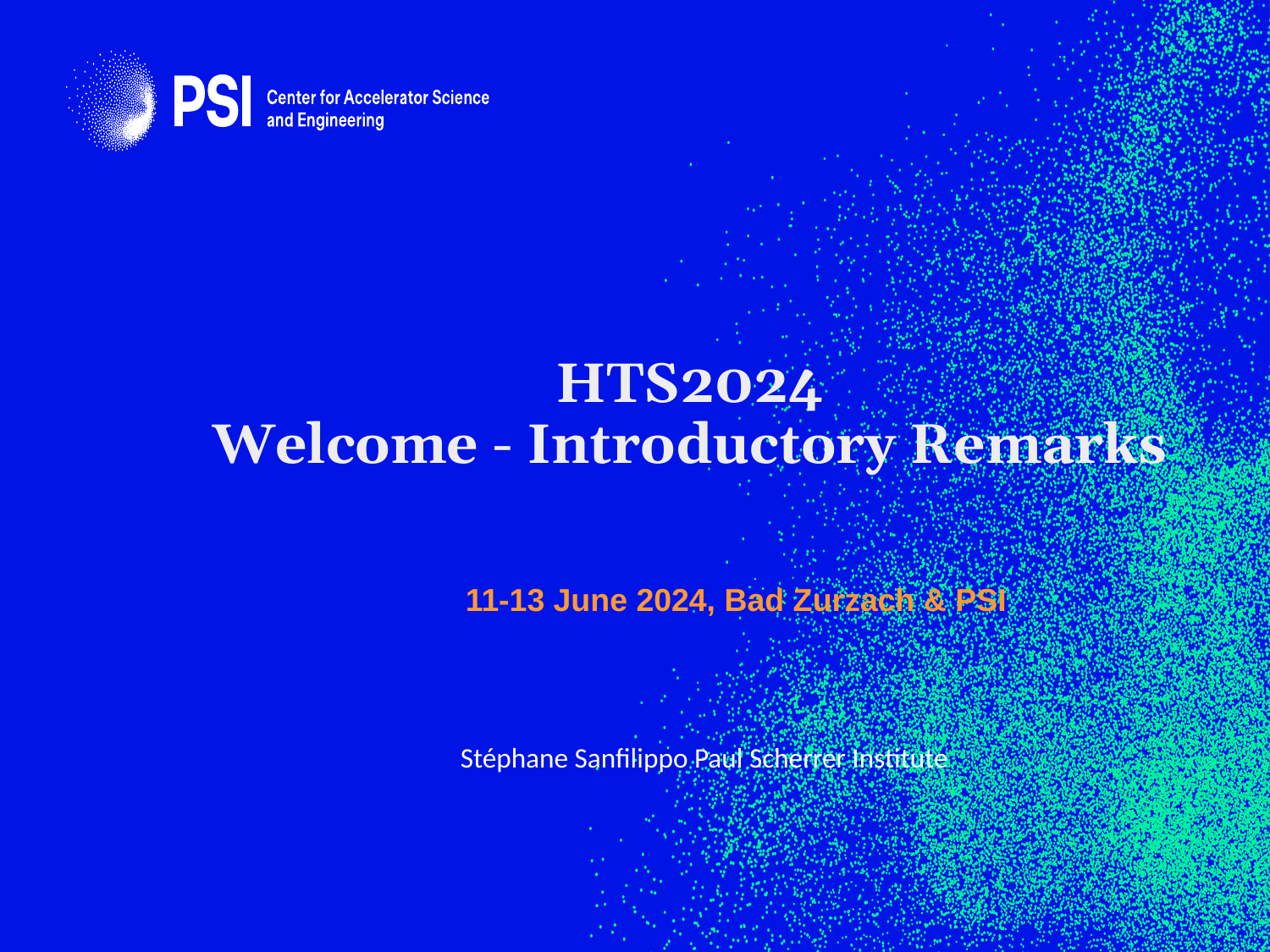

# HTS2024 Welcome - Introductory Remarks
11-13 June 2024, Bad Zurzach & PSI
Stéphane Sanfilippo Paul Scherrer Institute